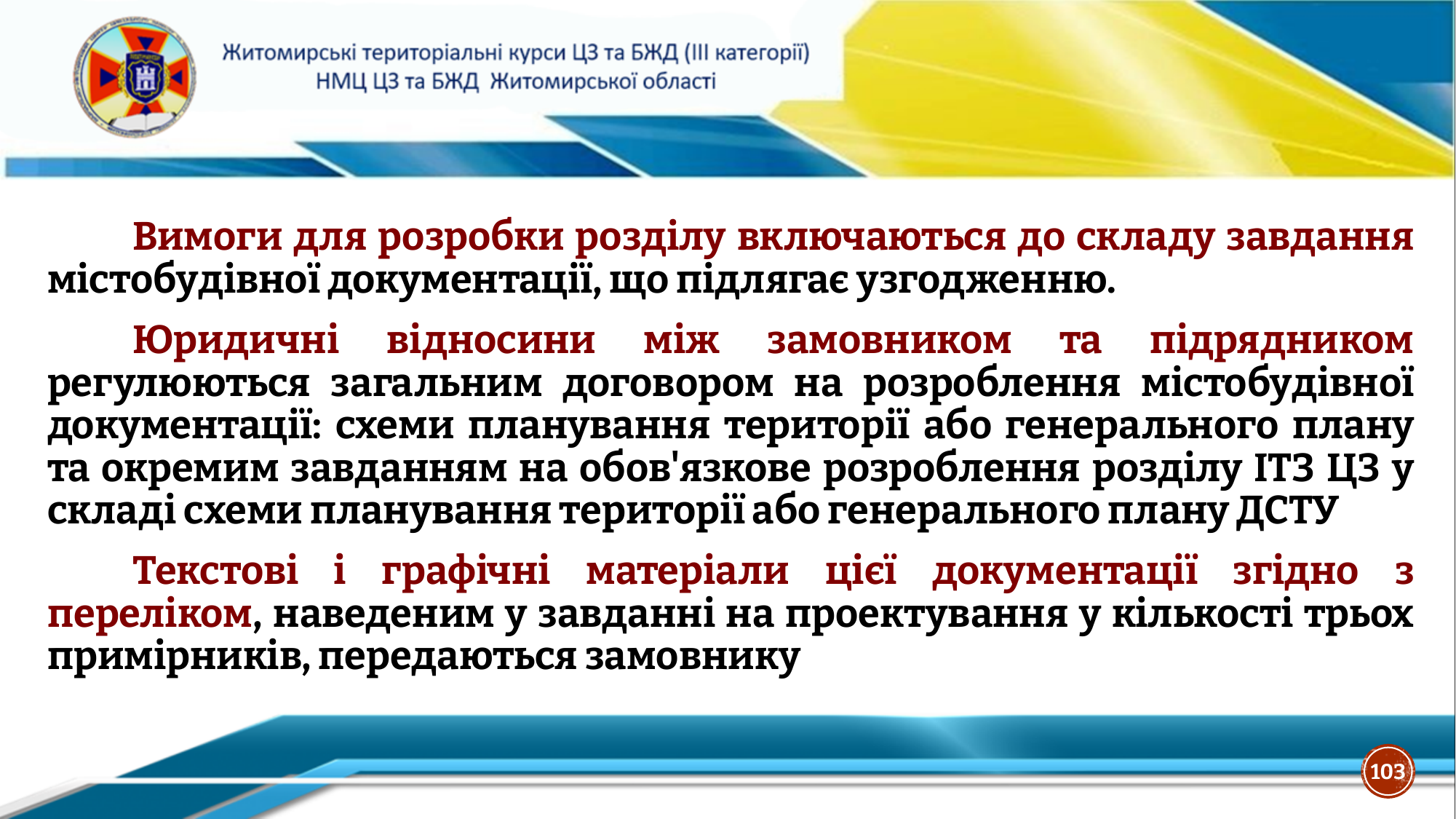

Вимоги для розробки розділу включаються до складу завдання містобудівної документації, що підлягає узгодженню.
Юридичні відносини між замовником та підрядником регулюються загальним договором на розроблення містобудівної документації: схеми планування території або генерального плану та окремим завданням на обов'язкове розроблення розділу ІТЗ ЦЗ у складі схеми планування території або генерального плану ДСТУ
Текстові і графічні матеріали цієї документації згідно з переліком, наведеним у завданні на проектування у кількості трьох примірників, передаються замовнику
103